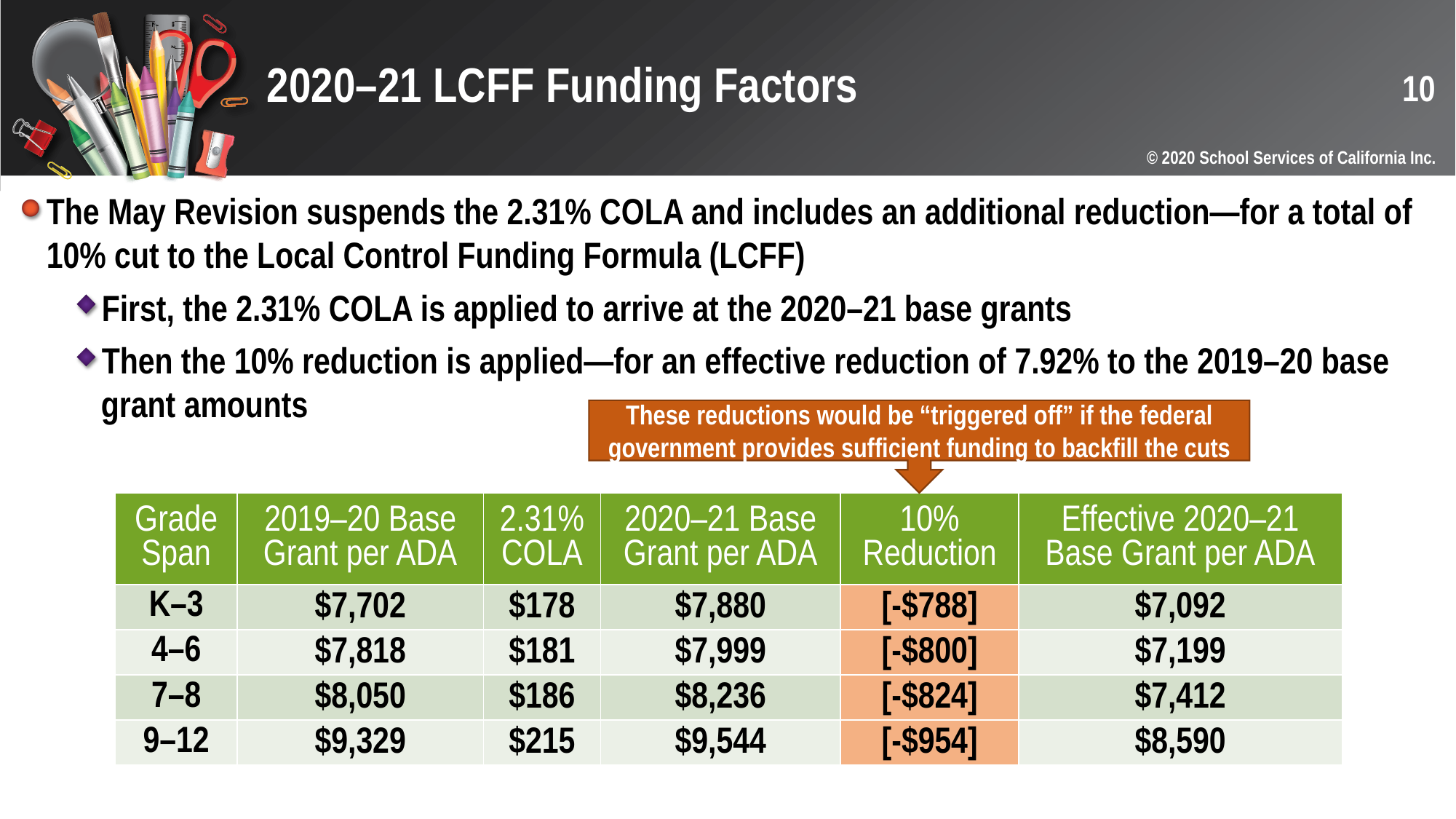

10
# 2020–21 LCFF Funding Factors
© 2020 School Services of California Inc.
The May Revision suspends the 2.31% COLA and includes an additional reduction—for a total of 10% cut to the Local Control Funding Formula (LCFF)
First, the 2.31% COLA is applied to arrive at the 2020–21 base grants
Then the 10% reduction is applied—for an effective reduction of 7.92% to the 2019–20 base grant amounts

These reductions would be “triggered off” if the federal government provides sufficient funding to backfill the cuts
| Grade Span | 2019–20 Base Grant per ADA | 2.31% COLA | 2020–21 Base Grant per ADA | 10% Reduction | Effective 2020–21 Base Grant per ADA |
| --- | --- | --- | --- | --- | --- |
| K–3 | $7,702 | $178 | $7,880 | [-$788] | $7,092 |
| 4–6 | $7,818 | $181 | $7,999 | [-$800] | $7,199 |
| 7–8 | $8,050 | $186 | $8,236 | [-$824] | $7,412 |
| 9–12 | $9,329 | $215 | $9,544 | [-$954] | $8,590 |